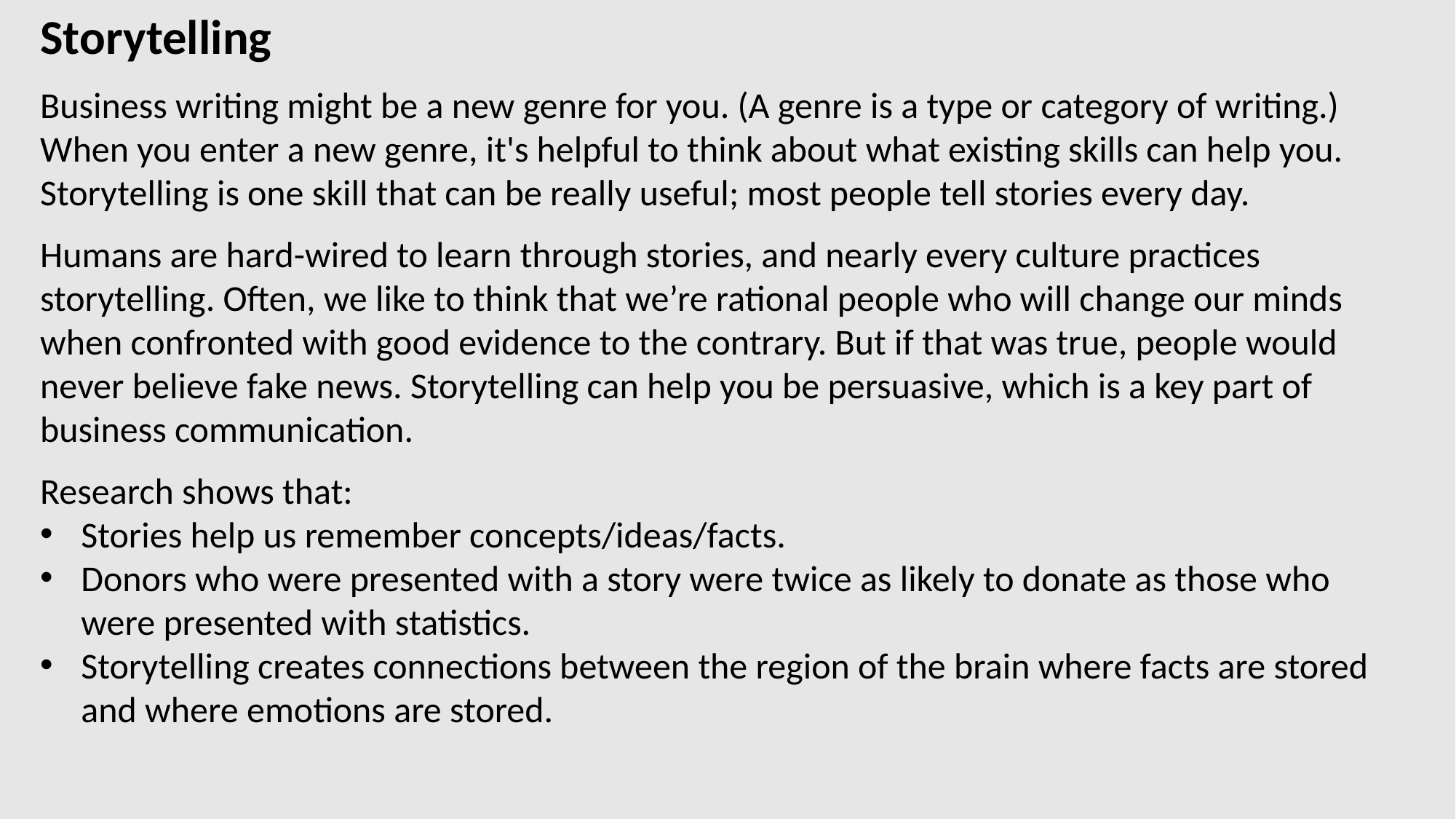

Storytelling
Business writing might be a new genre for you. (A genre is a type or category of writing.) When you enter a new genre, it's helpful to think about what existing skills can help you. Storytelling is one skill that can be really useful; most people tell stories every day.
Humans are hard-wired to learn through stories, and nearly every culture practices storytelling. Often, we like to think that we’re rational people who will change our minds when confronted with good evidence to the contrary. But if that was true, people would never believe fake news. Storytelling can help you be persuasive, which is a key part of business communication.
Research shows that:
Stories help us remember concepts/ideas/facts.
Donors who were presented with a story were twice as likely to donate as those who were presented with statistics.
Storytelling creates connections between the region of the brain where facts are stored and where emotions are stored.